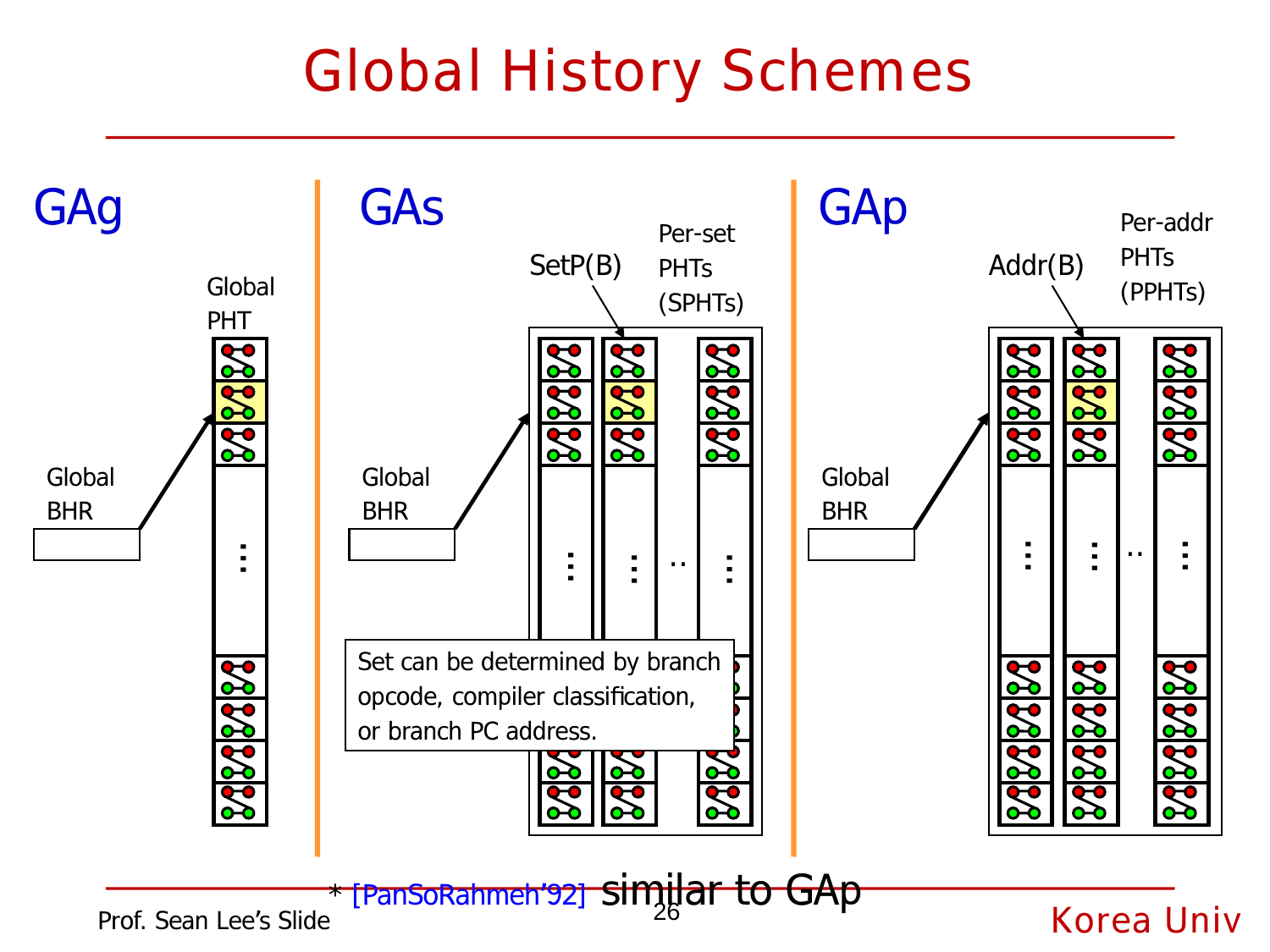

# Global History Schemes
GAg
GAs

GAp

Per-addr
PHTs
(PPHTs)
Per-set
PHTs
(SPHTs)
SetP(B)
Addr(B)
Global
PHT

Global
BHR
Global
BHR
Global
BHR
..
…
…
…

…

..

…
…
…
Set can be determined by branch
opcode, compiler classification,
or branch PC address.
* [PanSoRahmeh’92] similar to GAp
26
Prof. Sean Lee’s Slide